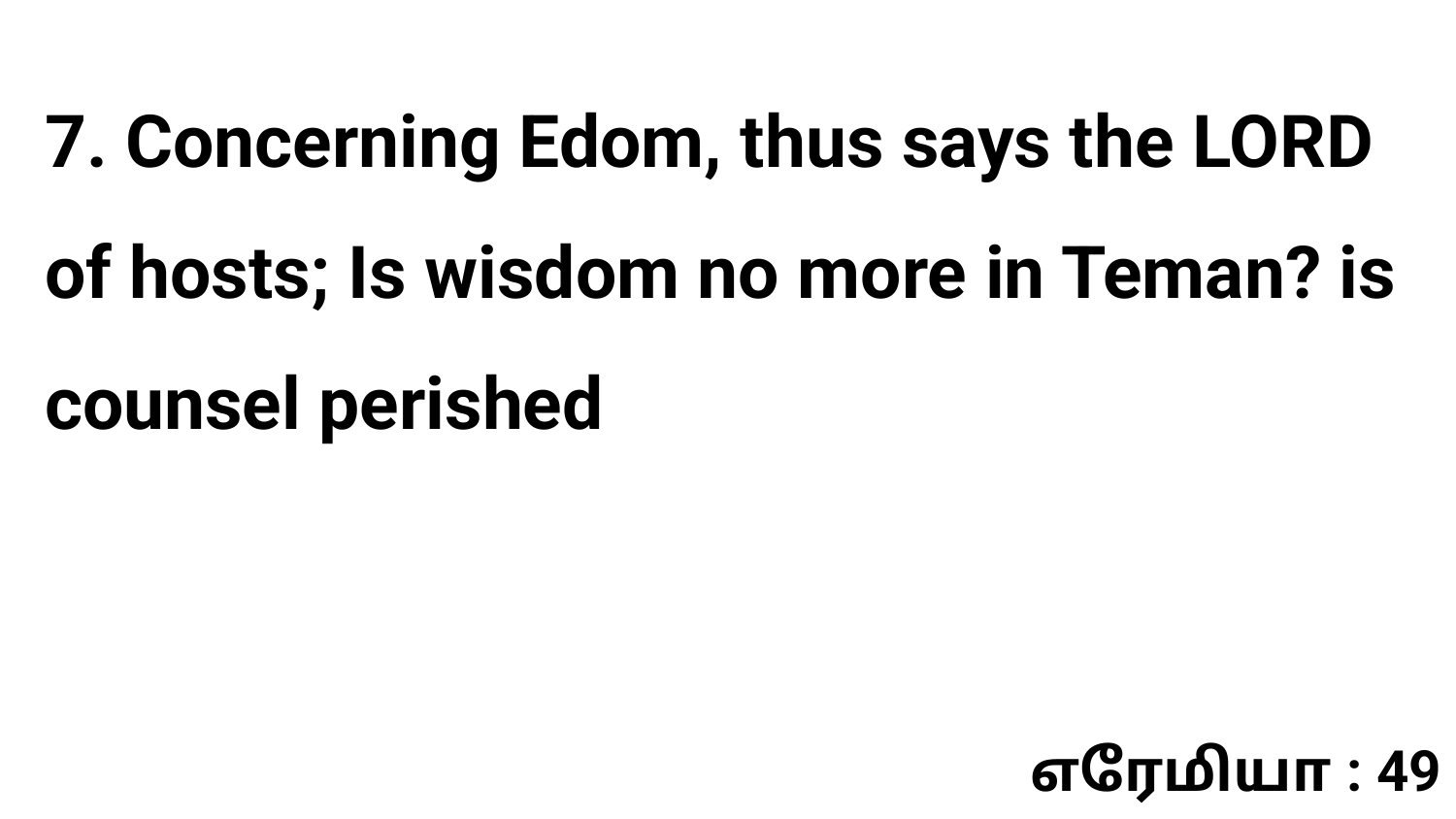

7. Concerning Edom, thus says the LORD of hosts; Is wisdom no more in Teman? is counsel perished
எரேமியா : 49